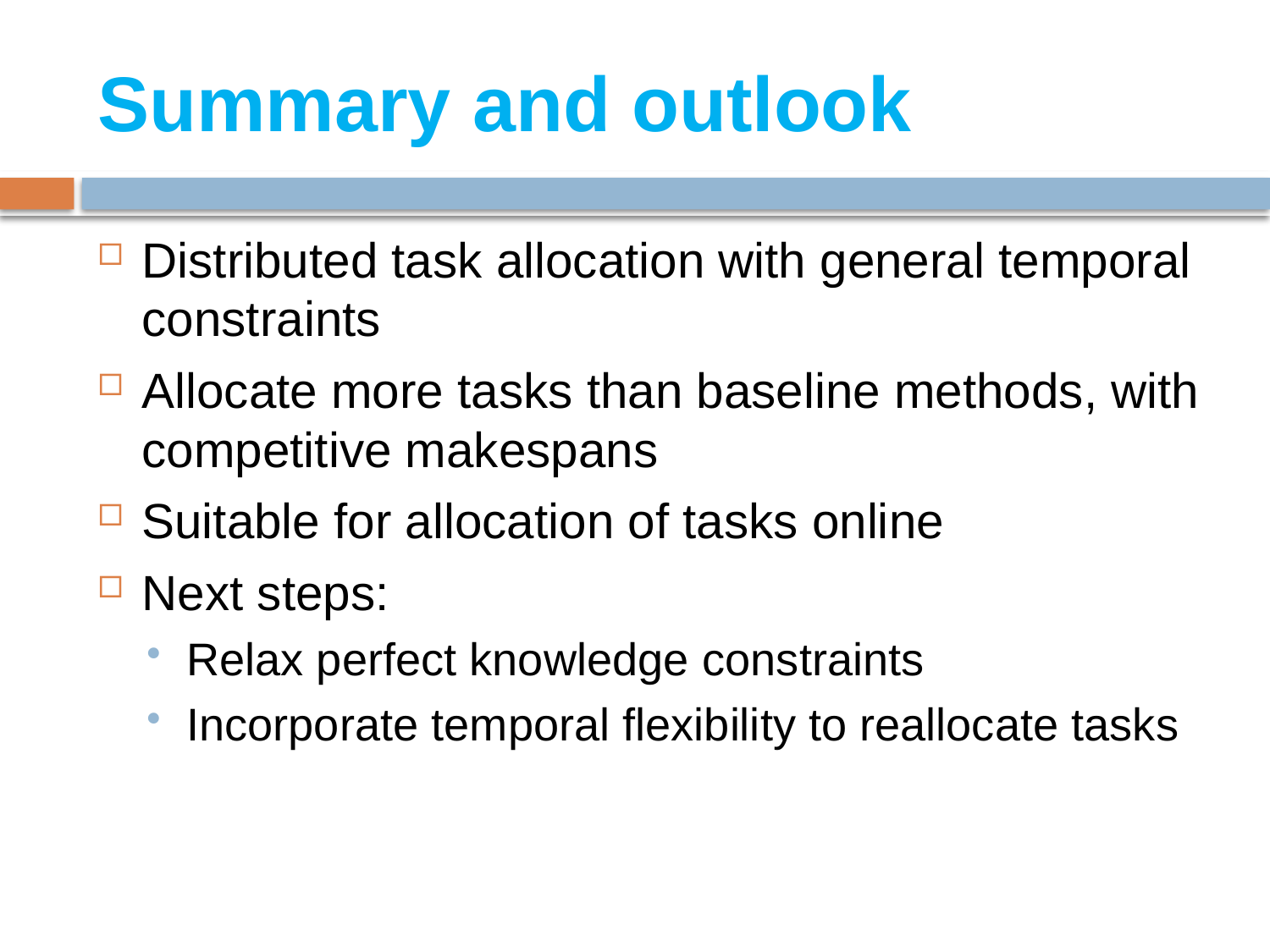

# Summary and outlook
Distributed task allocation with general temporal constraints
Allocate more tasks than baseline methods, with competitive makespans
Suitable for allocation of tasks online
Next steps:
Relax perfect knowledge constraints
Incorporate temporal flexibility to reallocate tasks